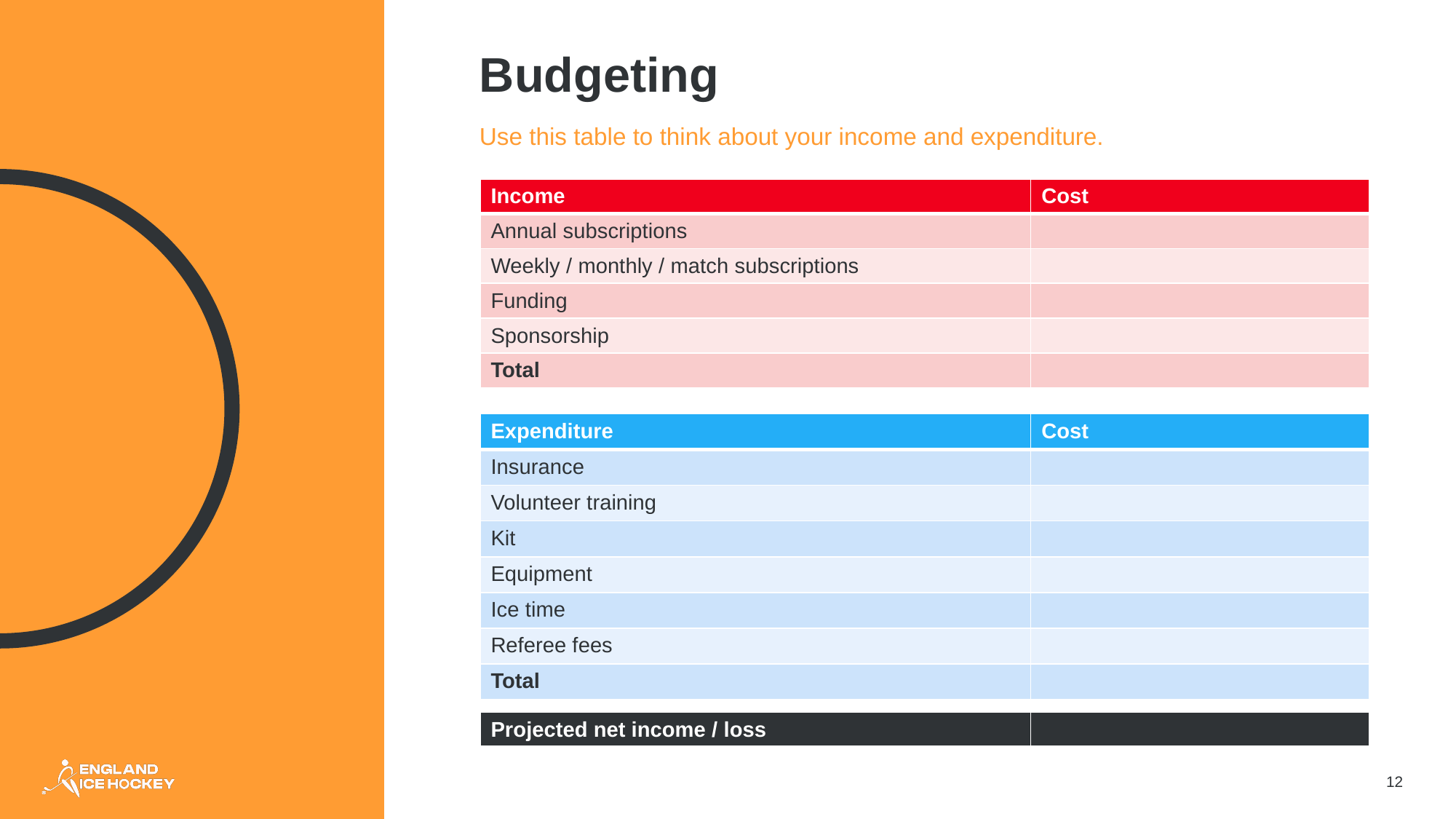

# Budgeting
Use this table to think about your income and expenditure.
| Income | Cost |
| --- | --- |
| Annual subscriptions |  |
| Weekly / monthly / match subscriptions |  |
| Funding |  |
| Sponsorship |  |
| Total |  |
| Expenditure | Cost |
| --- | --- |
| Insurance |  |
| Volunteer training |  |
| Kit |  |
| Equipment |  |
| Ice time |  |
| Referee fees |  |
| Total |  |
| Projected net income / loss |  |
| --- | --- |
12